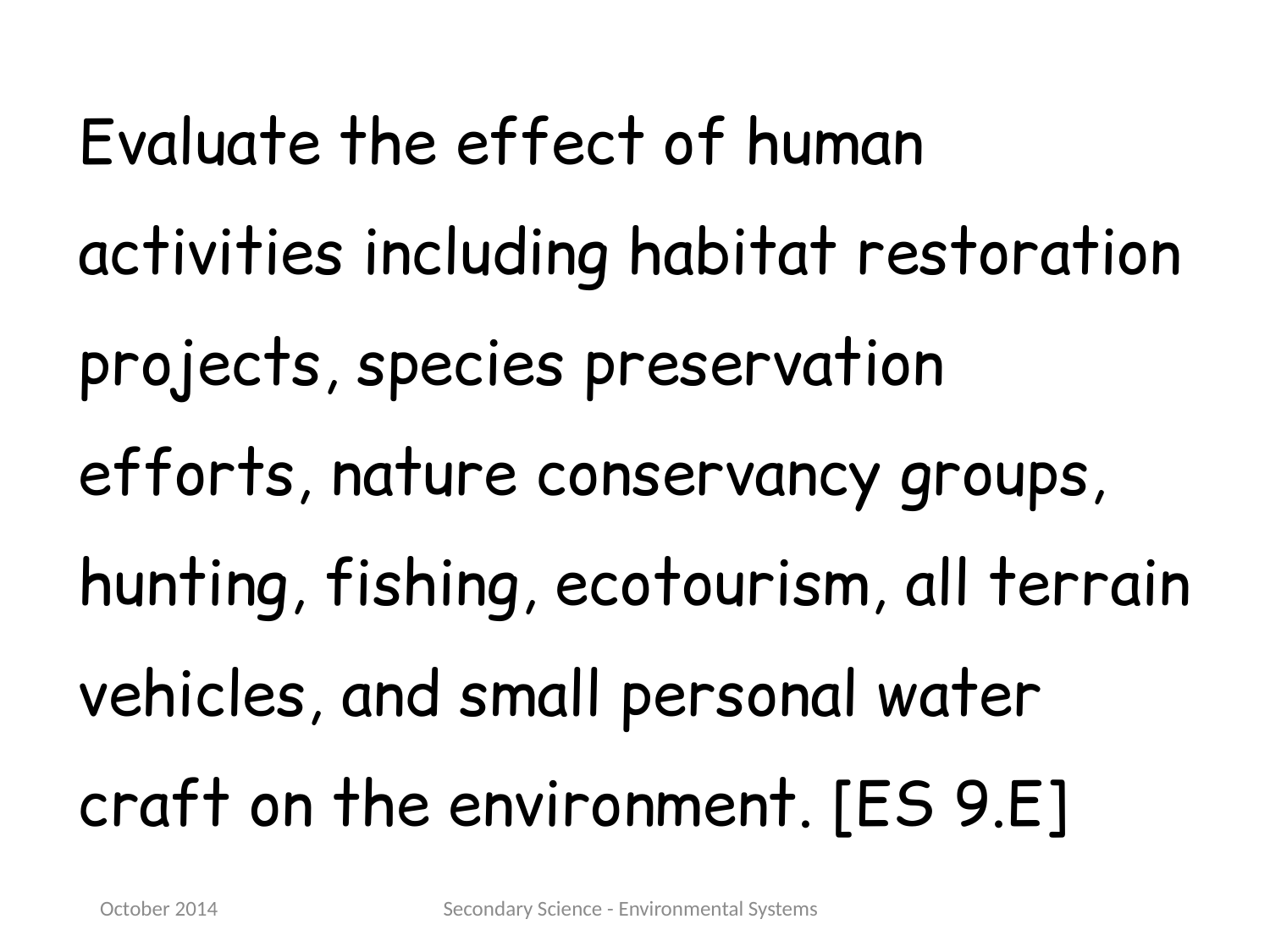

Evaluate the effect of human activities including habitat restoration projects, species preservation efforts, nature conservancy groups, hunting, fishing, ecotourism, all terrain vehicles, and small personal water craft on the environment. [ES 9.E]
October 2014
Secondary Science - Environmental Systems